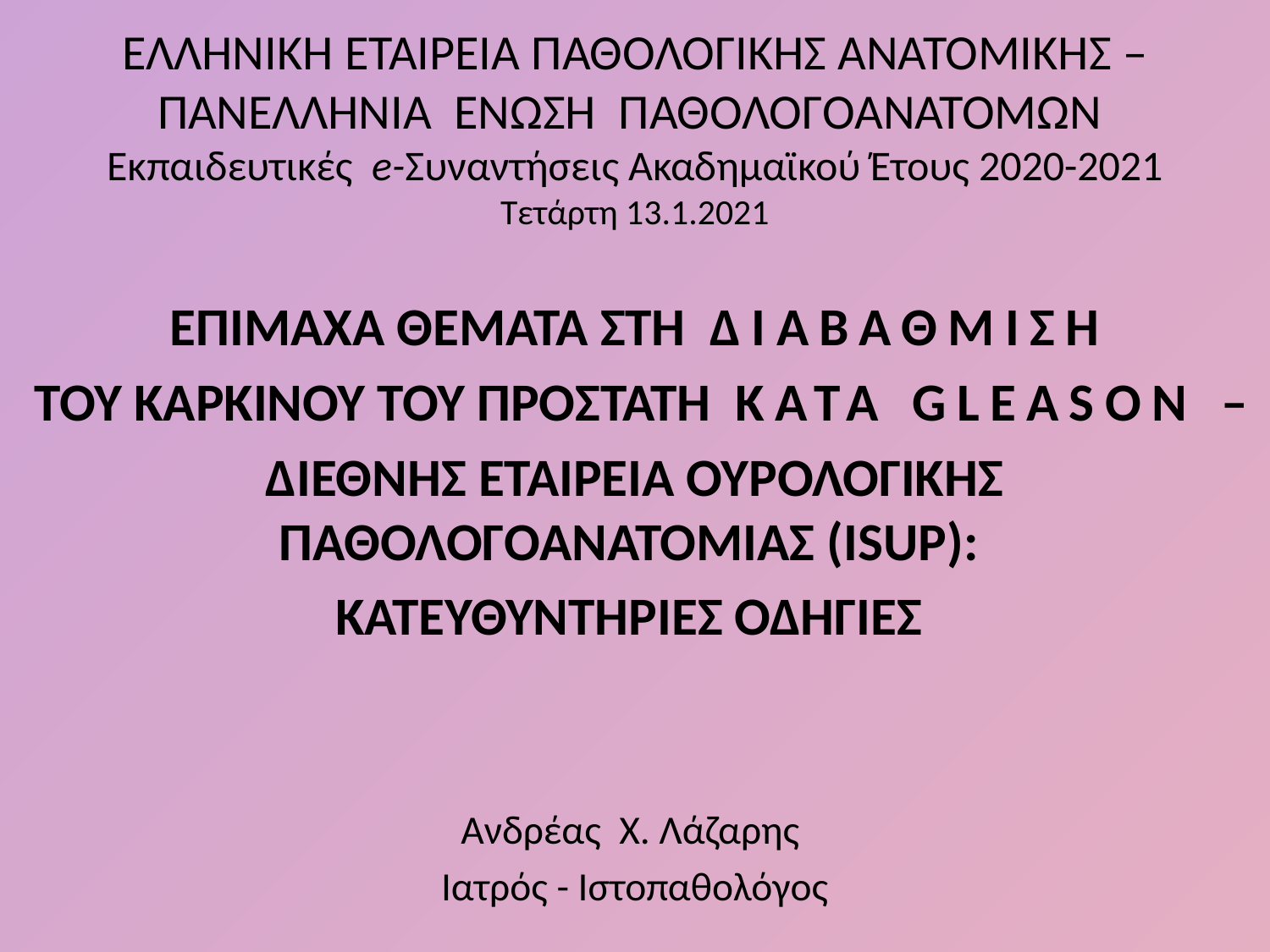

# ΕΛΛΗΝΙΚΗ ΕΤΑΙΡΕΙΑ ΠΑΘΟΛΟΓΙΚΗΣ ΑΝΑΤΟΜΙΚΗΣ – ΠΑΝΕΛΛΗΝΙΑ  ΕΝΩΣΗ  ΠΑΘΟΛΟΓΟΑΝΑΤΟΜΩΝ Εκπαιδευτικές  e-Συναντήσεις Ακαδημαϊκού Έτους 2020-2021 Τετάρτη 13.1.2021
ΕΠΙΜΑΧΑ ΘΕΜΑΤΑ ΣΤΗ  ΔΙΑΒΑΘΜΙΣΗ
 ΤΟΥ ΚΑΡΚΙΝΟΥ ΤΟΥ ΠΡΟΣΤΑΤΗ  ΚΑΤΑ GLEASON –
ΔΙΕΘΝΗΣ ΕΤΑΙΡΕΙΑ ΟΥΡΟΛΟΓΙΚΗΣ ΠΑΘΟΛΟΓΟΑΝΑΤΟΜΙΑΣ (ISUP):
KΑΤΕΥΘΥΝΤΗΡΙΕΣ ΟΔΗΓΙΕΣ

Ανδρέας  Χ. Λάζαρης
Ιατρός - Ιστοπαθολόγος